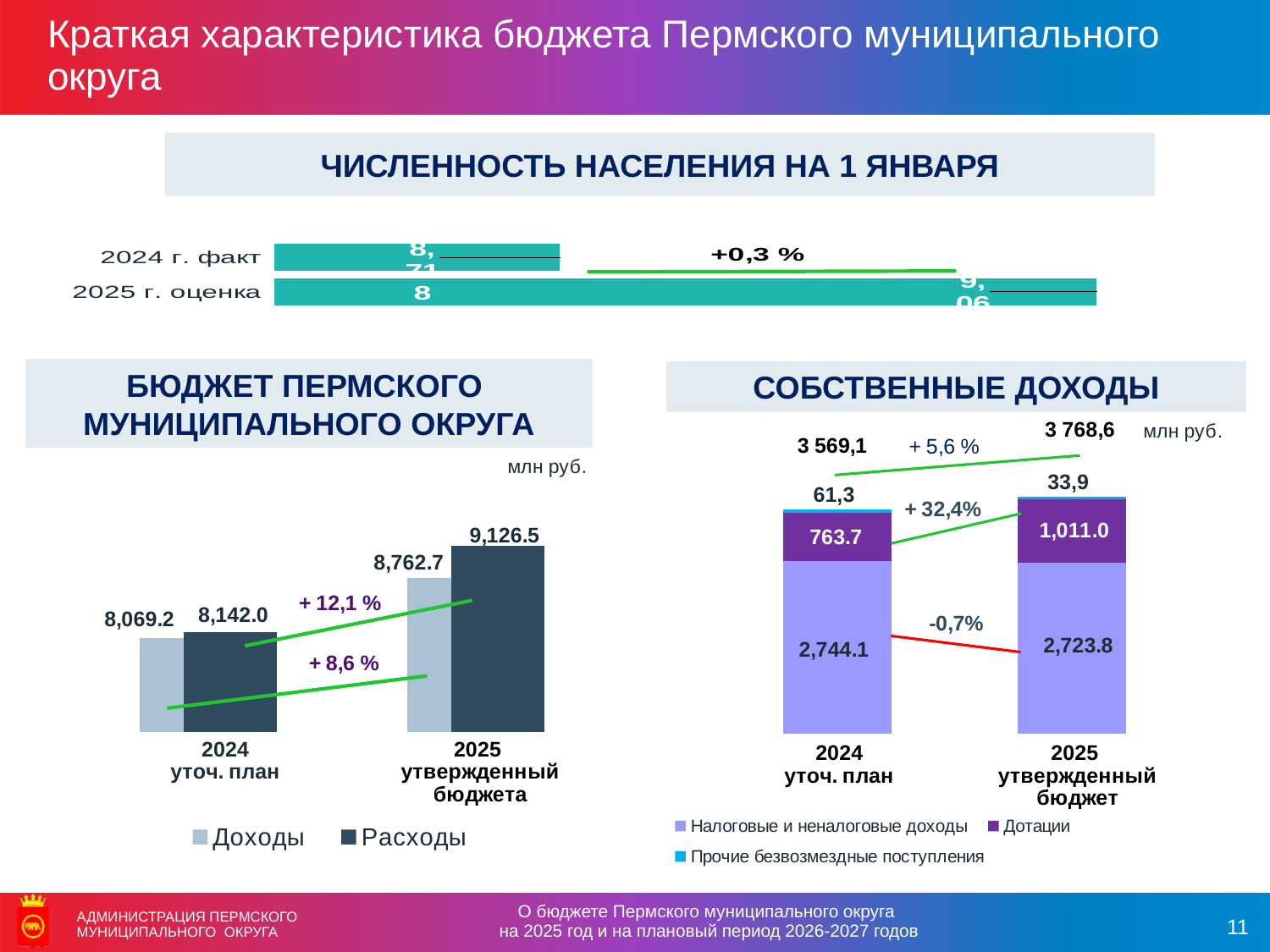

Краткая характеристика бюджета Пермского муниципального округа

ЧИСЛЕННОСТЬ НАСЕЛЕНИЯ НА 1 ЯНВАРЯ

### Chart

| Category | факт |
|---|---|
| 2024 г. факт | 128718.0 |
| 2025 г. оценка | 129062.0 |
БЮДЖЕТ ПЕРМСКОГО
МУНИЦИПАЛЬНОГО ОКРУГА
СОБСТВЕННЫЕ ДОХОДЫ

### Chart

| Category | Налоговые и неналоговые доходы | Дотации | Прочие безвозмездные поступления |
|---|---|---|---|
| 2024 уточ. план | 2744.1 | 763.7 | 61.3 |
| 2025 | 2723.8 | 1010.958 | 33.9 |

### Chart

| Category | Доходы | Расходы |
|---|---|---|
| 2024 уточ. план | 8069.2 | 8142.0 |
| 2025 | 8762.73 | 9126.5 |
33,9
61,3
О бюджете Пермского муниципального округа
на 2025 год и на плановый период 2026-2027 годов
АДМИНИСТРАЦИЯ ПЕРМСКОГО МУНИЦИПАЛЬНОГО  ОКРУГА